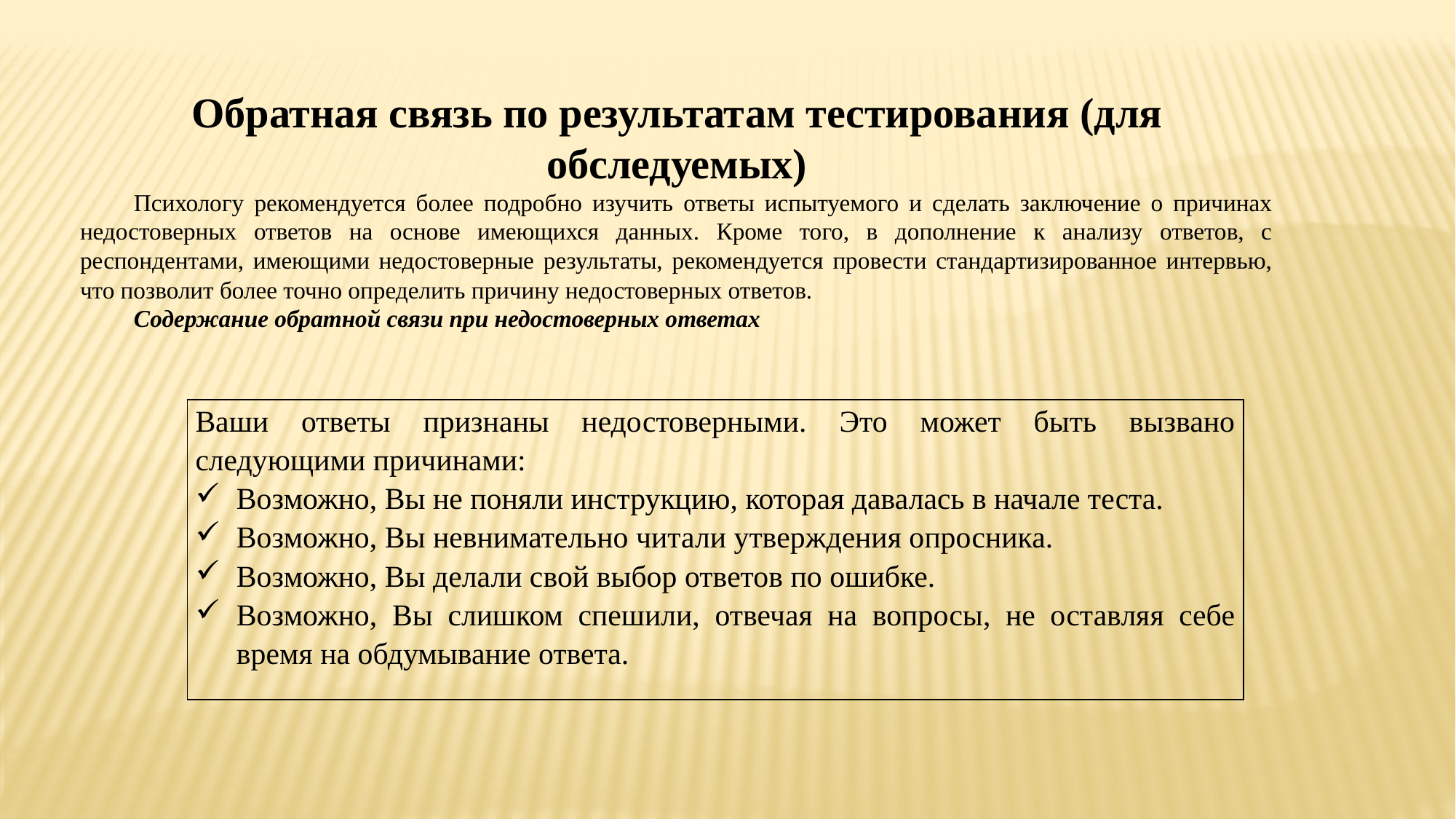

Обратная связь по результатам тестирования (для обследуемых)
Психологу рекомендуется более подробно изучить ответы испытуемого и сделать заключение о причинах недостоверных ответов на основе имеющихся данных. Кроме того, в дополнение к анализу ответов, с респондентами, имеющими недостоверные результаты, рекомендуется провести стандартизированное интервью, что позволит более точно определить причину недостоверных ответов.
Содержание обратной связи при недостоверных ответах

| Ваши ответы признаны недостоверными. Это может быть вызвано следующими причинами: Возможно, Вы не поняли инструкцию, которая давалась в начале теста. Возможно, Вы невнимательно читали утверждения опросника. Возможно, Вы делали свой выбор ответов по ошибке. Возможно, Вы слишком спешили, отвечая на вопросы, не оставляя себе время на обдумывание ответа. |
| --- |